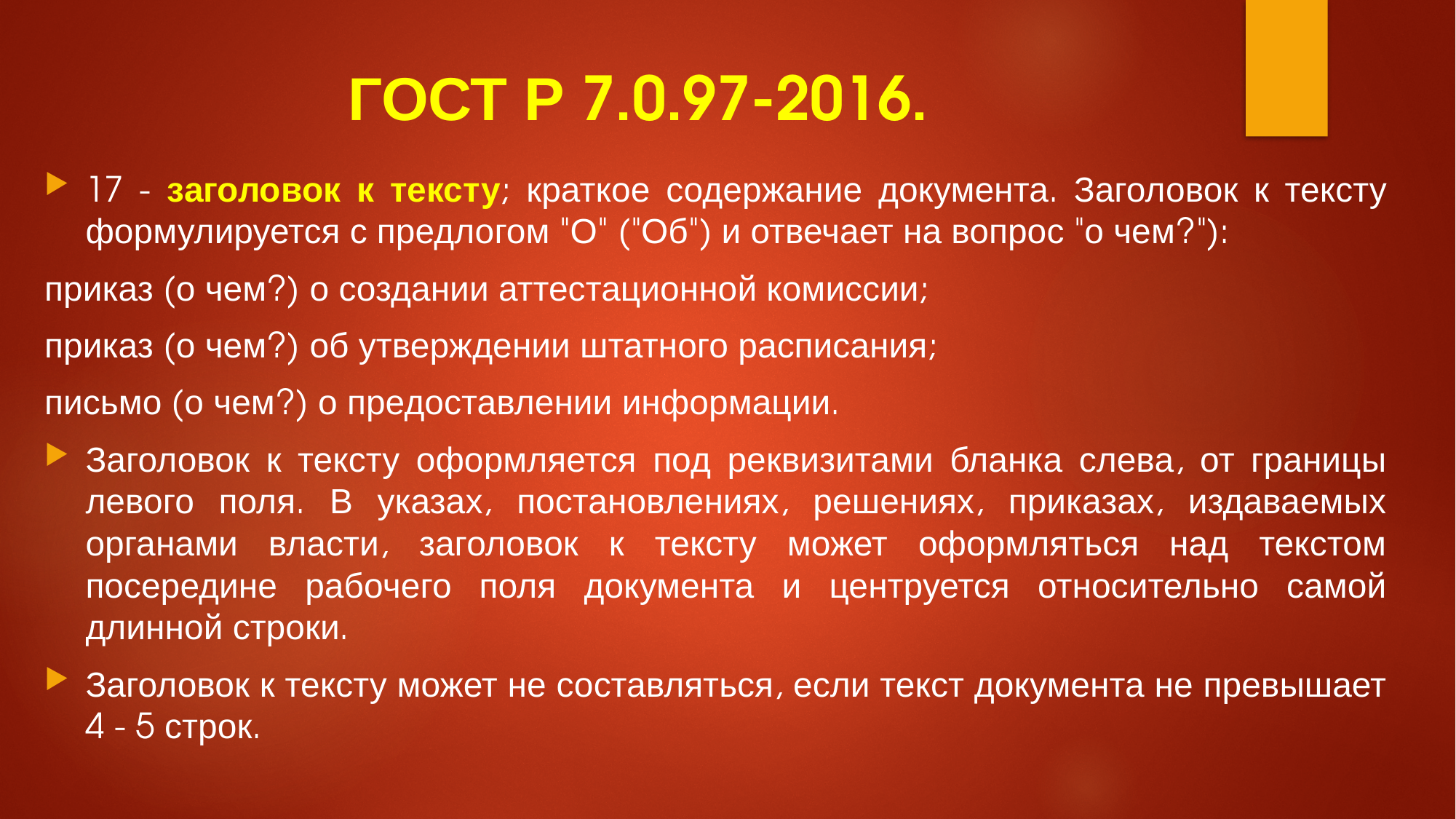

# ГОСТ Р 7.0.97-2016.
17 - заголовок к тексту; краткое содержание документа. Заголовок к тексту формулируется с предлогом "О" ("Об") и отвечает на вопрос "о чем?"):
приказ (о чем?) о создании аттестационной комиссии;
приказ (о чем?) об утверждении штатного расписания;
письмо (о чем?) о предоставлении информации.
Заголовок к тексту оформляется под реквизитами бланка слева, от границы левого поля. В указах, постановлениях, решениях, приказах, издаваемых органами власти, заголовок к тексту может оформляться над текстом посередине рабочего поля документа и центруется относительно самой длинной строки.
Заголовок к тексту может не составляться, если текст документа не превышает 4 - 5 строк.